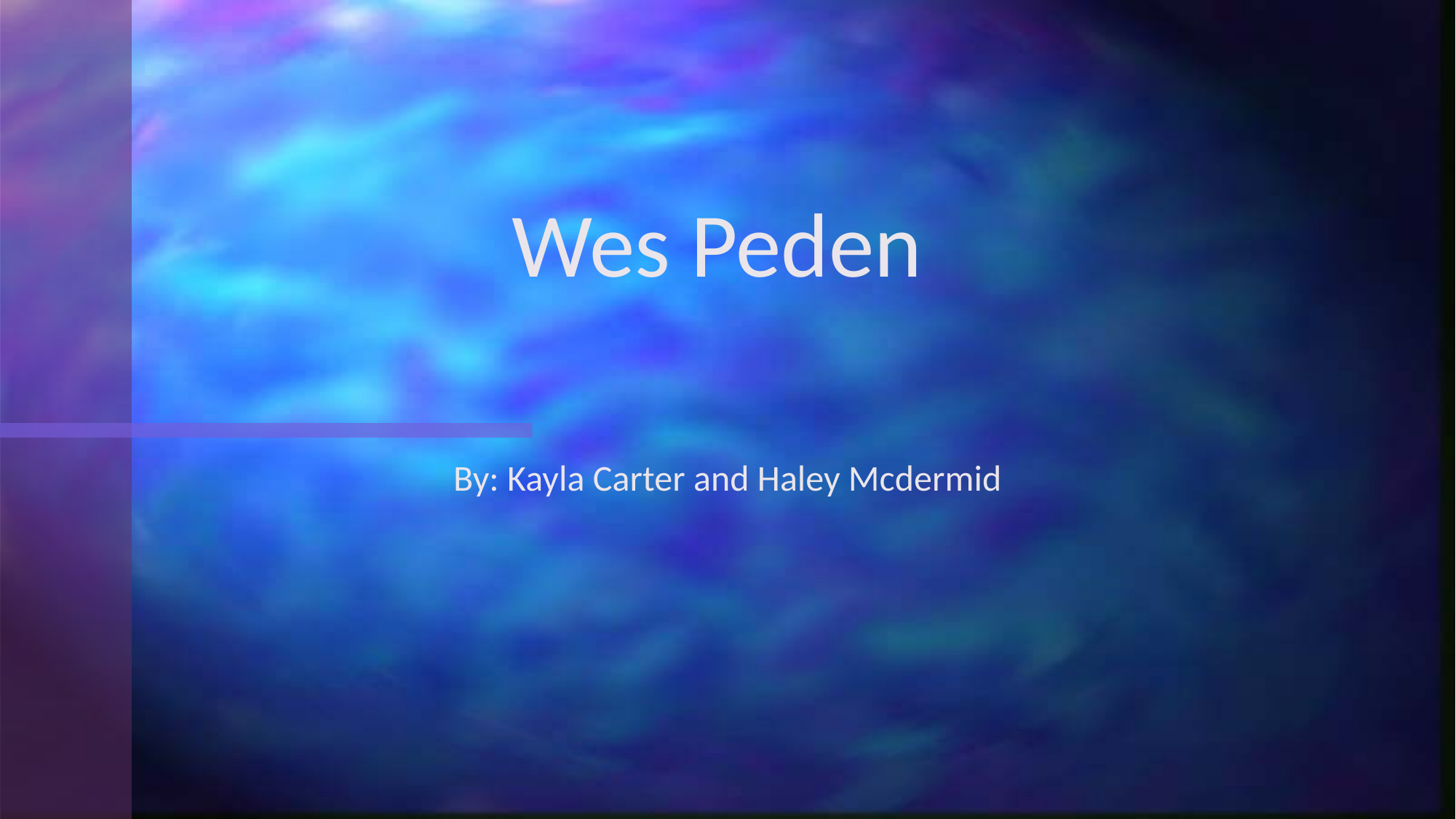

# Wes Peden
By: Kayla Carter and Haley Mcdermid